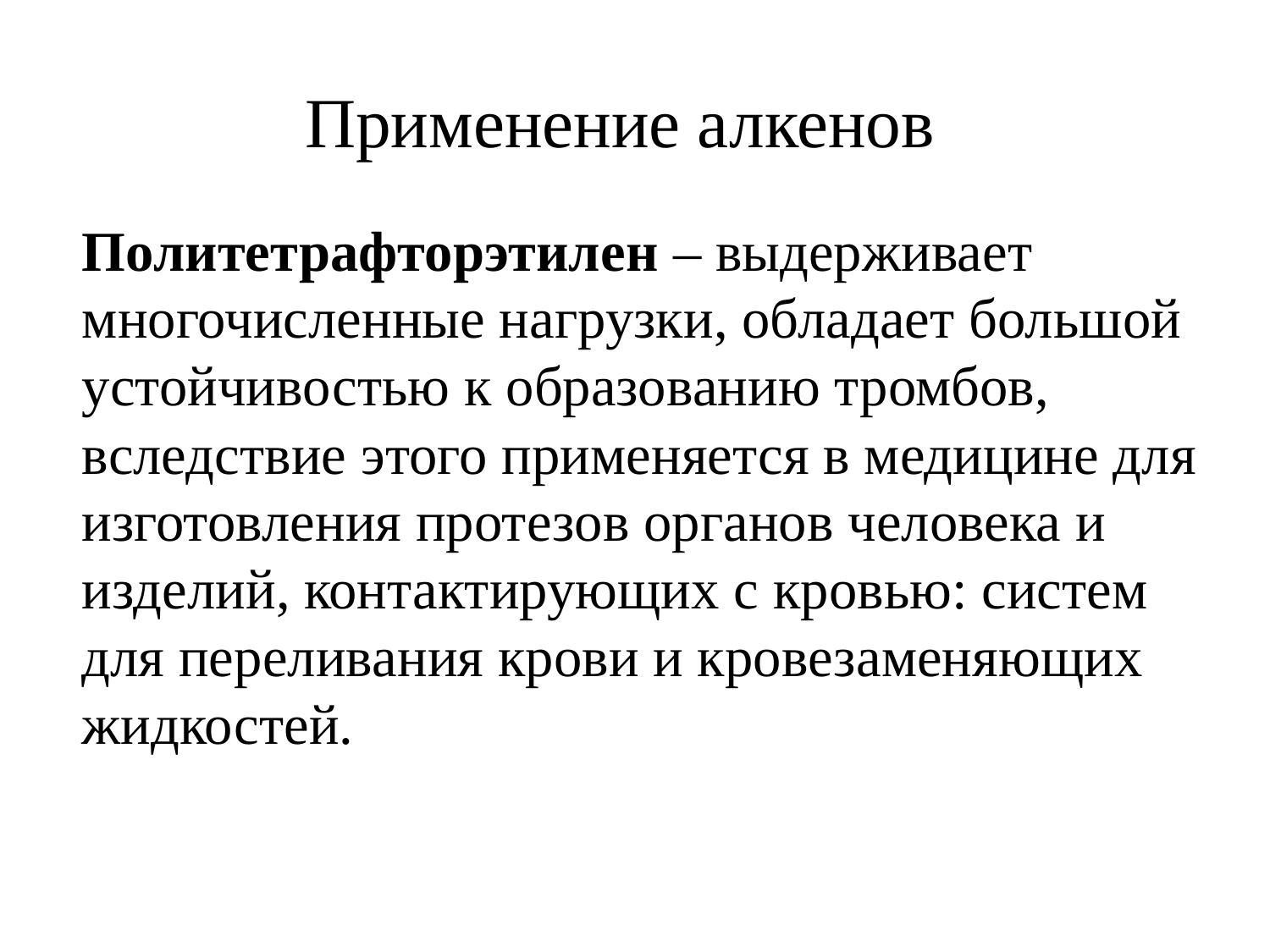

Применение алкенов
Политетрафторэтилен – выдерживает многочисленные нагрузки, обладает большой устойчивостью к образованию тромбов, вследствие этого применяется в медицине для изготовления протезов органов человека и изделий, контактирующих с кровью: систем для переливания крови и кровезаменяющих жидкостей.